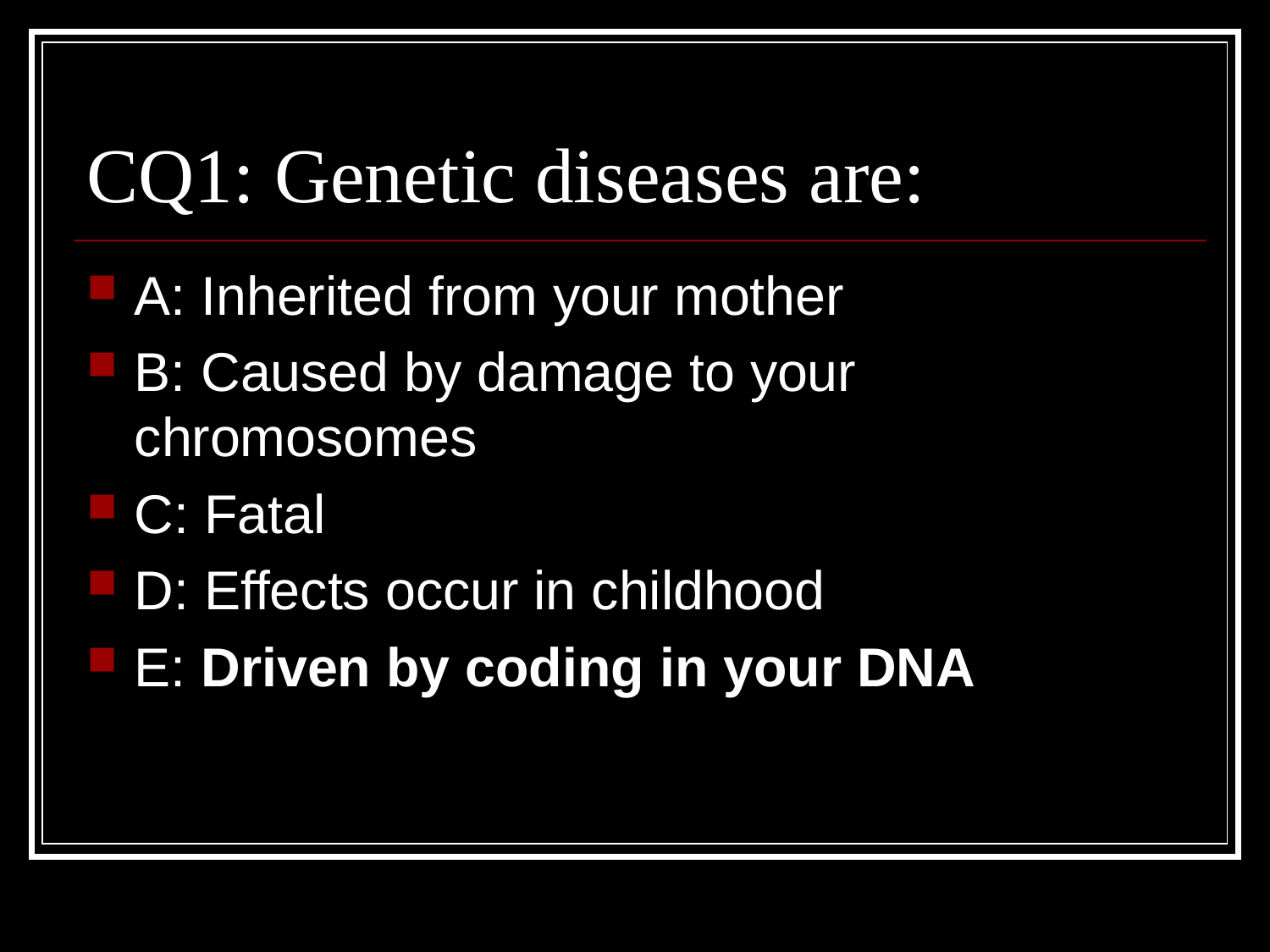

# CQ1: Genetic diseases are:
A: Inherited from your mother
B: Caused by damage to your chromosomes
C: Fatal
D: Effects occur in childhood
E: Driven by coding in your DNA